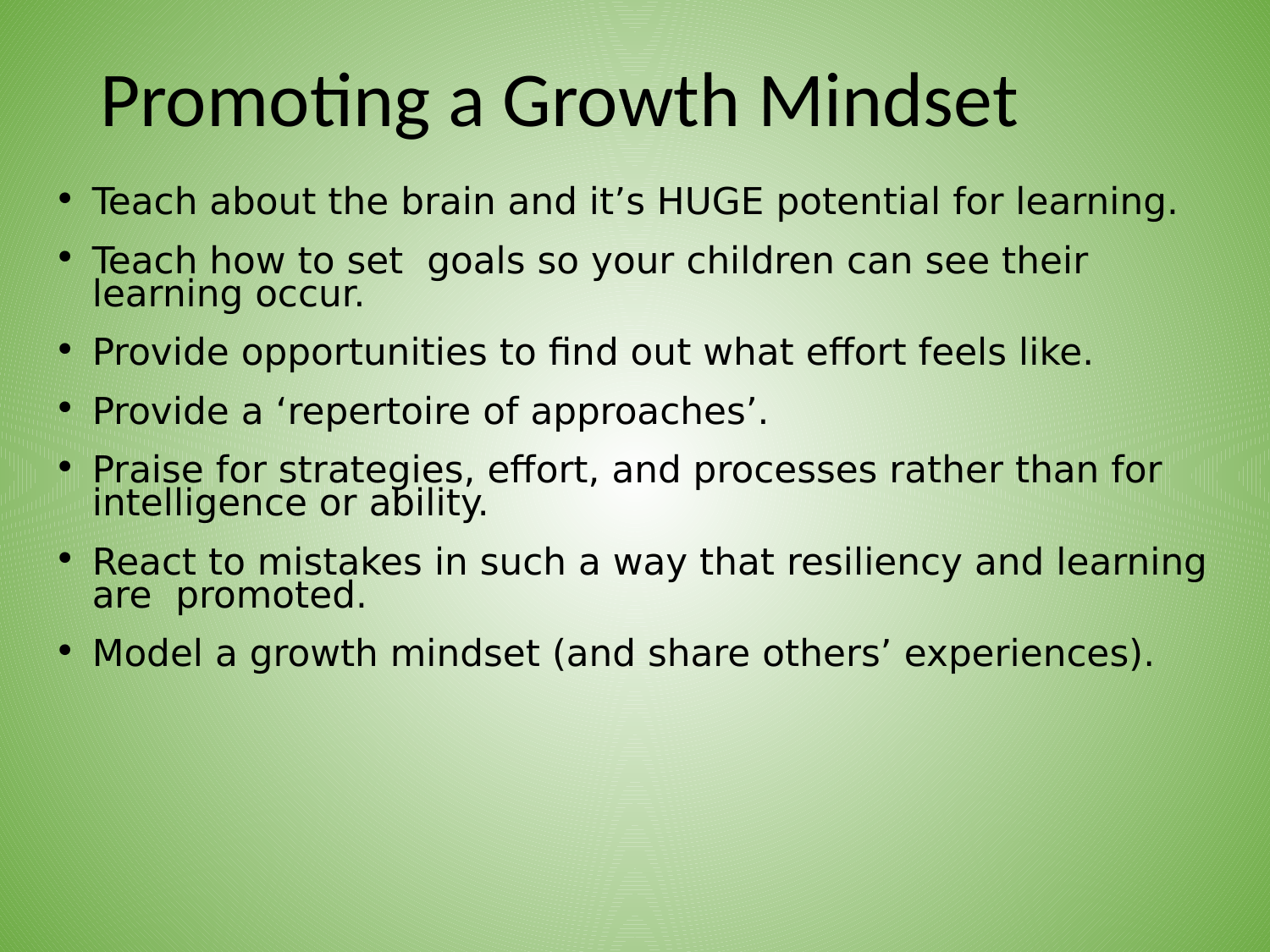

# Promoting a Growth Mindset
Teach about the brain and it’s HUGE potential for learning.

Teach how to set  goals so your children can see their learning occur.

Provide opportunities to find out what effort feels like.

Provide a ‘repertoire of approaches’.

Praise for strategies, effort, and processes rather than for intelligence or ability.

React to mistakes in such a way that resiliency and learning are  promoted.

Model a growth mindset (and share others’ experiences).